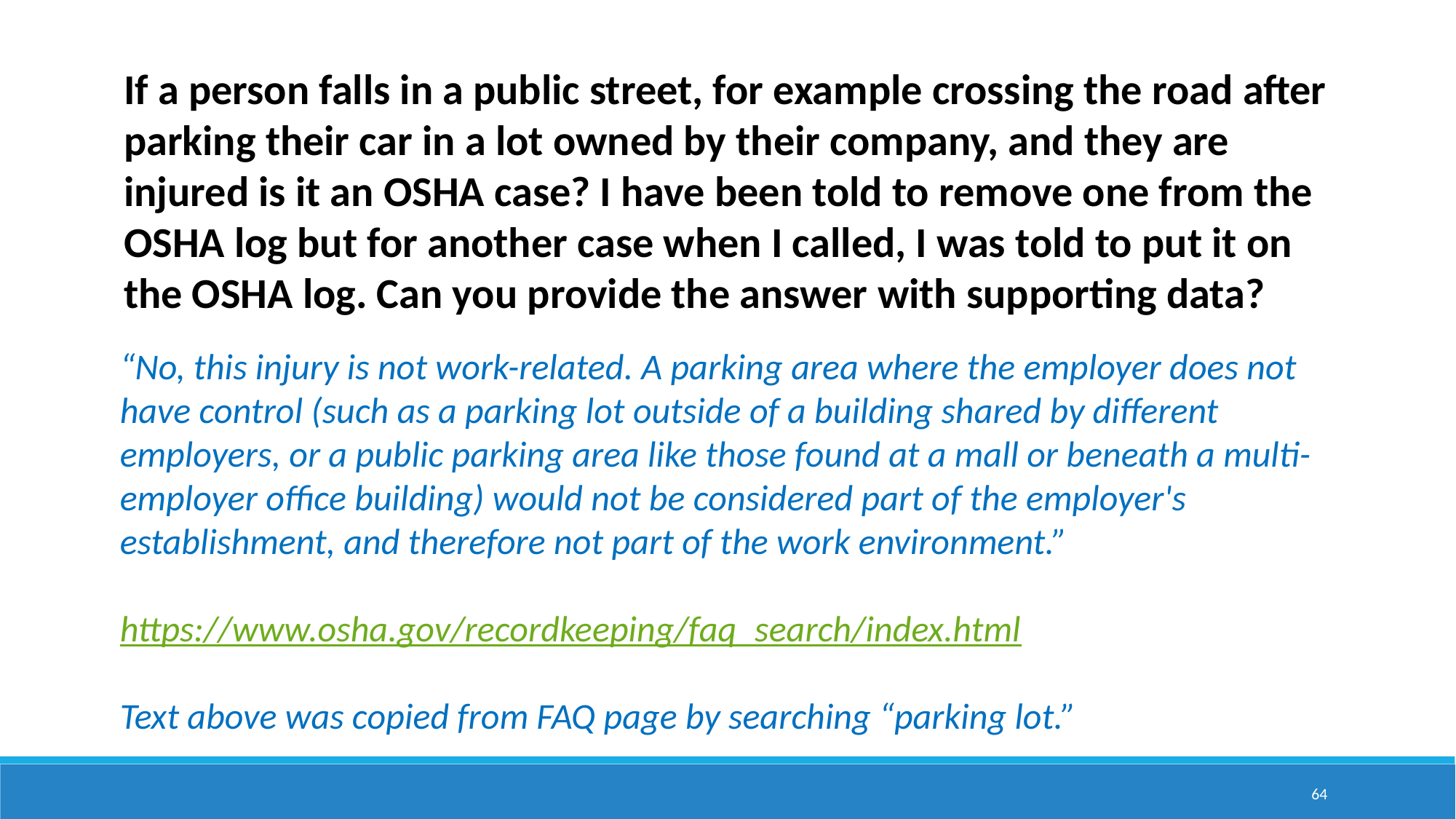

If a person falls in a public street, for example crossing the road after parking their car in a lot owned by their company, and they are injured is it an OSHA case? I have been told to remove one from the OSHA log but for another case when I called, I was told to put it on the OSHA log. Can you provide the answer with supporting data?

“No, this injury is not work-related. A parking area where the employer does not have control (such as a parking lot outside of a building shared by different employers, or a public parking area like those found at a mall or beneath a multi-employer office building) would not be considered part of the employer's establishment, and therefore not part of the work environment.”

https://www.osha.gov/recordkeeping/faq_search/index.html

Text above was copied from FAQ page by searching “parking lot.”
64